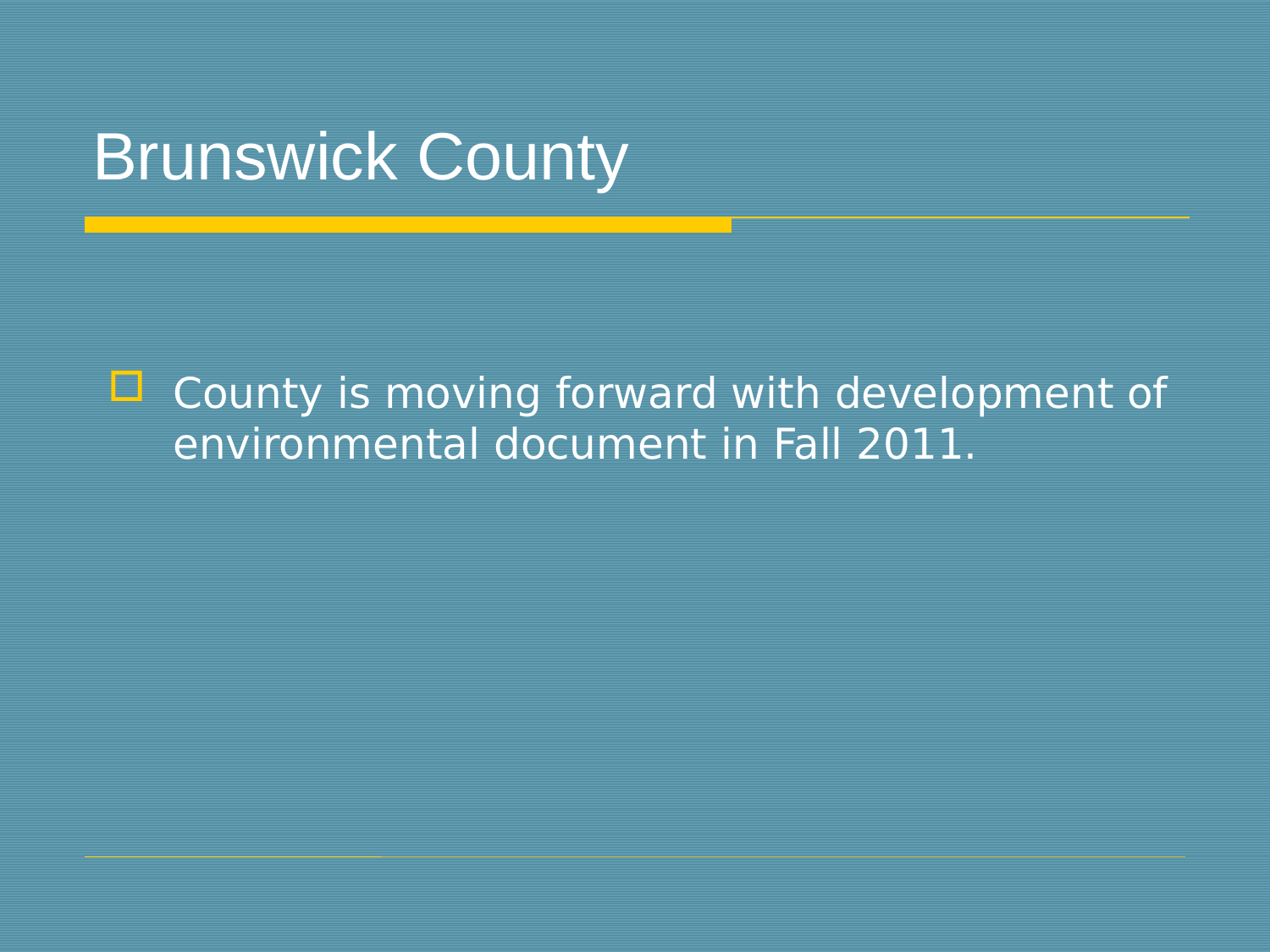

# Brunswick County
County is moving forward with development of environmental document in Fall 2011.